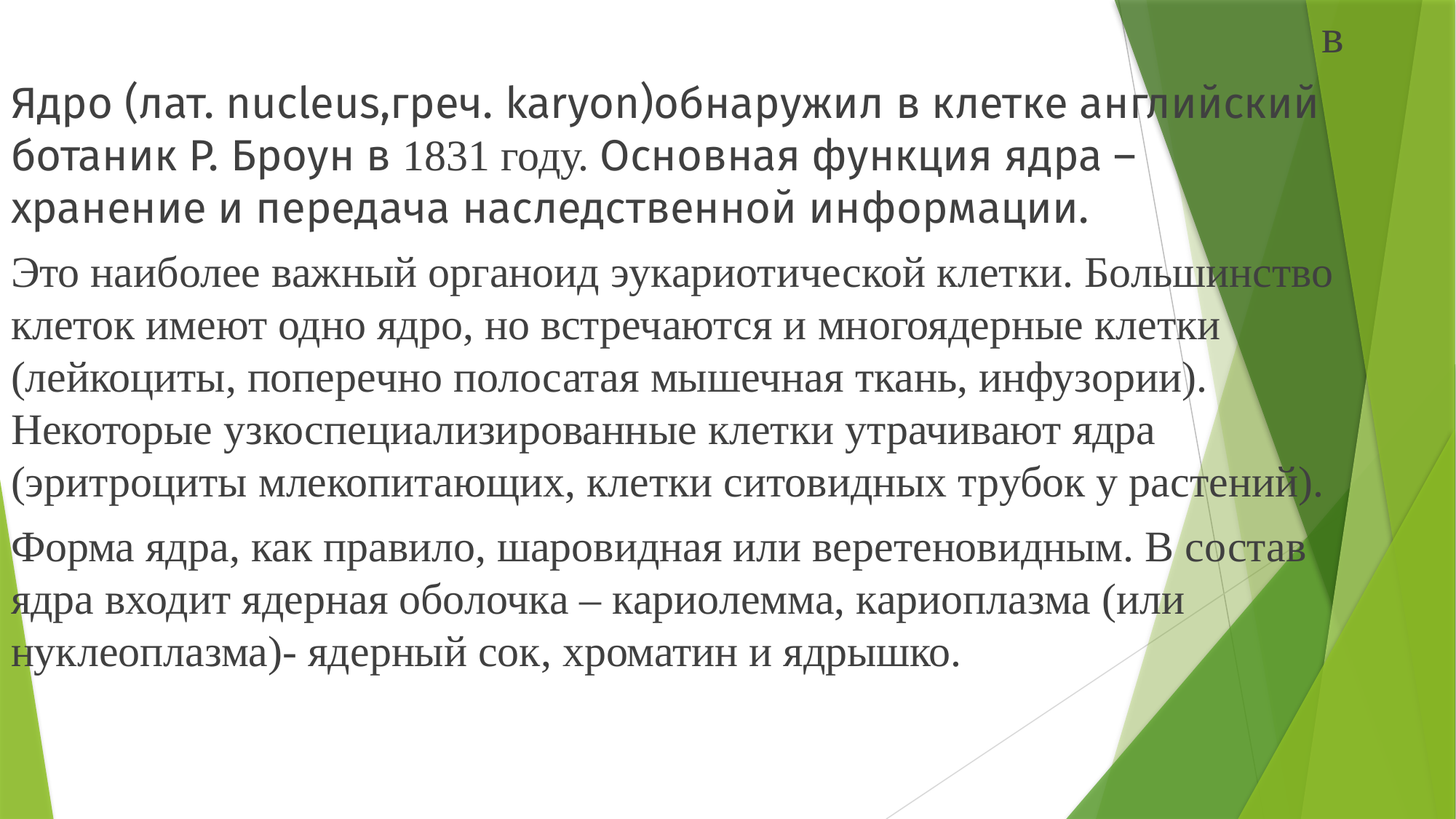

в
Ядро (лат. nucleus,греч. karyon)обнаружил в клетке английский ботаник Р. Броун в 1831 году. Основная функция ядра – хранение и передача наследственной информации.
Это наиболее важный органоид эукариотической клетки. Большинство клеток имеют одно ядро, но встречаются и многоядерные клетки (лейкоциты, поперечно полосатая мышечная ткань, инфузории). Некоторые узкоспециализированные клетки утрачивают ядра (эритроциты млекопитающих, клетки ситовидных трубок у растений).
Форма ядра, как правило, шаровидная или веретеновидным. В состав ядра входит ядерная оболочка – кариолемма, кариоплазма (или нуклеоплазма)- ядерный сок, хроматин и ядрышко.

#